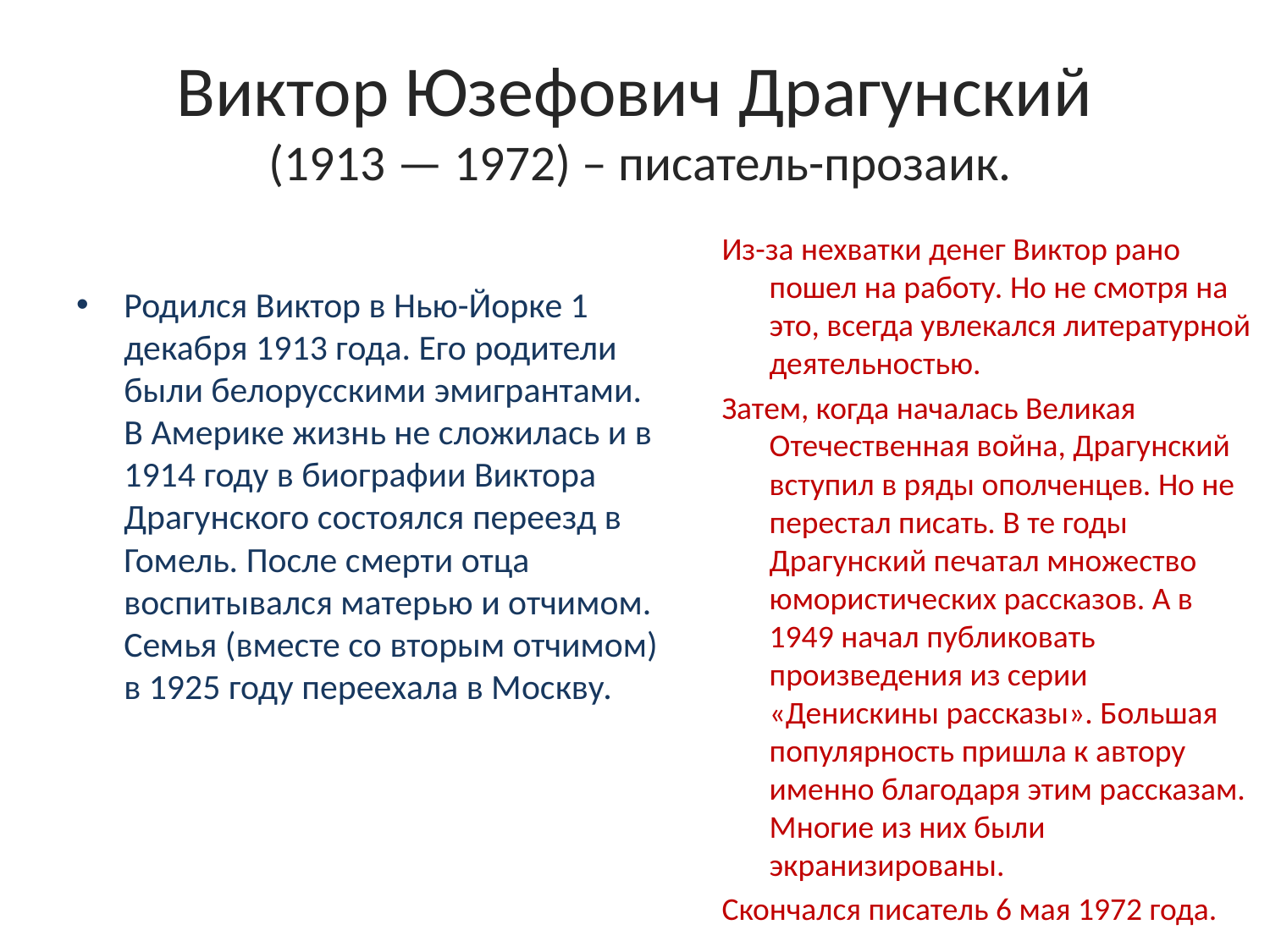

# Виктор Юзефович Драгунский (1913 — 1972) – писатель-прозаик.
Из-за нехватки денег Виктор рано пошел на работу. Но не смотря на это, всегда увлекался литературной деятельностью.
Затем, когда началась Великая Отечественная война, Драгунский вступил в ряды ополченцев. Но не перестал писать. В те годы Драгунский печатал множество юмористических рассказов. А в 1949 начал публиковать произведения из серии «Денискины рассказы». Большая популярность пришла к автору именно благодаря этим рассказам. Многие из них были экранизированы.
Скончался писатель 6 мая 1972 года.
Родился Виктор в Нью-Йорке 1 декабря 1913 года. Его родители были белорусскими эмигрантами. В Америке жизнь не сложилась и в 1914 году в биографии Виктора Драгунского состоялся переезд в Гомель. После смерти отца воспитывался матерью и отчимом. Семья (вместе со вторым отчимом) в 1925 году переехала в Москву.